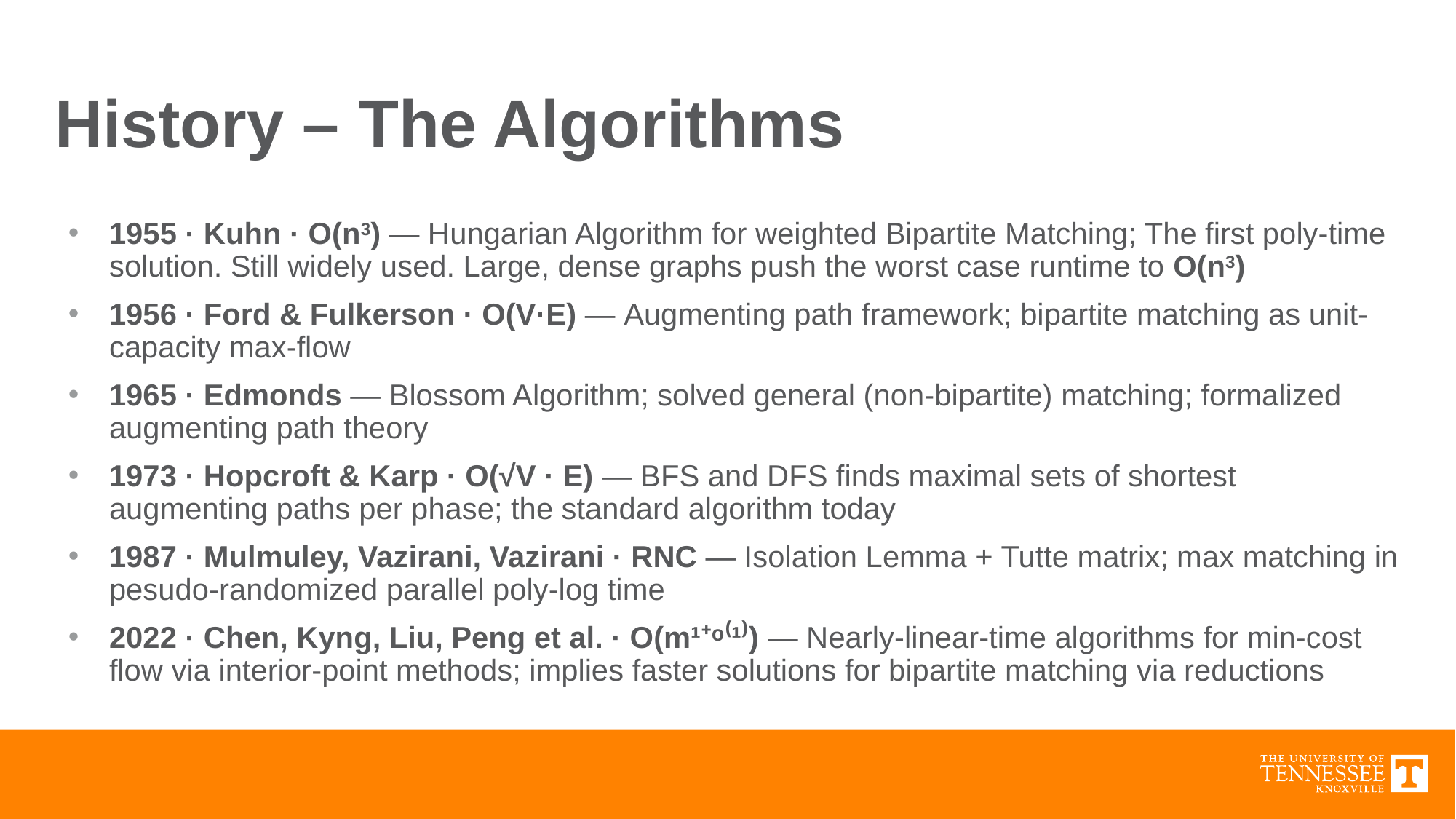

# History – The Algorithms
1955 · Kuhn · O(n3) — Hungarian Algorithm for weighted Bipartite Matching; The first poly-time solution. Still widely used. Large, dense graphs push the worst case runtime to O(n3)
1956 · Ford & Fulkerson · O(V·E) — Augmenting path framework; bipartite matching as unit-capacity max-flow
1965 · Edmonds — Blossom Algorithm; solved general (non-bipartite) matching; formalized augmenting path theory
1973 · Hopcroft & Karp · O(√V · E) — BFS and DFS finds maximal sets of shortest augmenting paths per phase; the standard algorithm today
1987 · Mulmuley, Vazirani, Vazirani · RNC — Isolation Lemma + Tutte matrix; max matching in pesudo-randomized parallel poly-log time
2022 · Chen, Kyng, Liu, Peng et al. · O(m¹⁺ᵒ⁽¹⁾) — Nearly-linear-time algorithms for min-cost flow via interior-point methods; implies faster solutions for bipartite matching via reductions